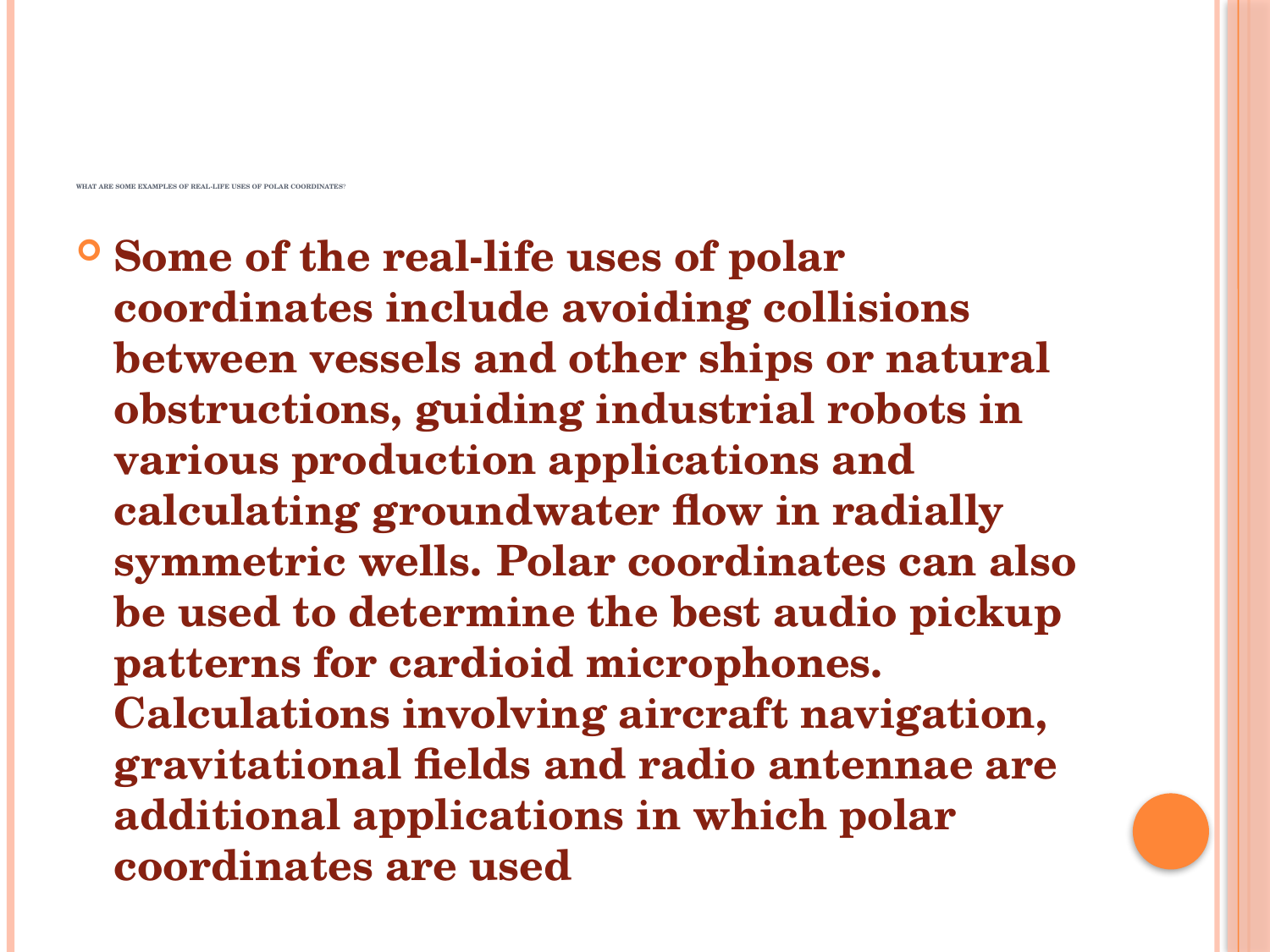

# What Are Some Examples of Real-Life Uses of Polar Coordinates?
Some of the real-life uses of polar coordinates include avoiding collisions between vessels and other ships or natural obstructions, guiding industrial robots in various production applications and calculating groundwater flow in radially symmetric wells. Polar coordinates can also be used to determine the best audio pickup patterns for cardioid microphones. Calculations involving aircraft navigation, gravitational fields and radio antennae are additional applications in which polar coordinates are used